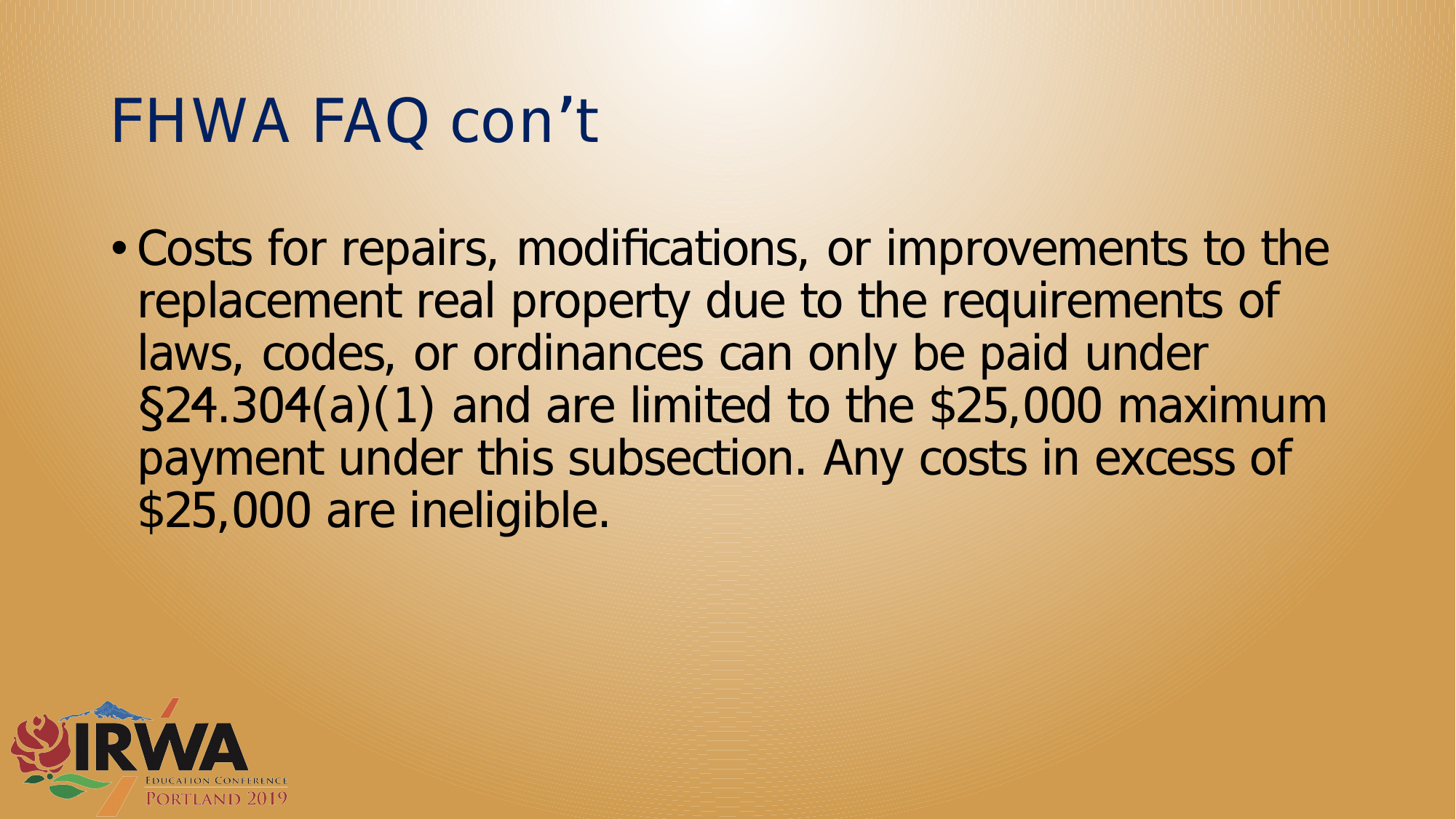

# FHWA FAQ con’t
Costs for repairs, modifications, or improvements to the replacement real property due to the requirements of laws, codes, or ordinances can only be paid under §24.304(a)(1) and are limited to the $25,000 maximum payment under this subsection. Any costs in excess of $25,000 are ineligible.